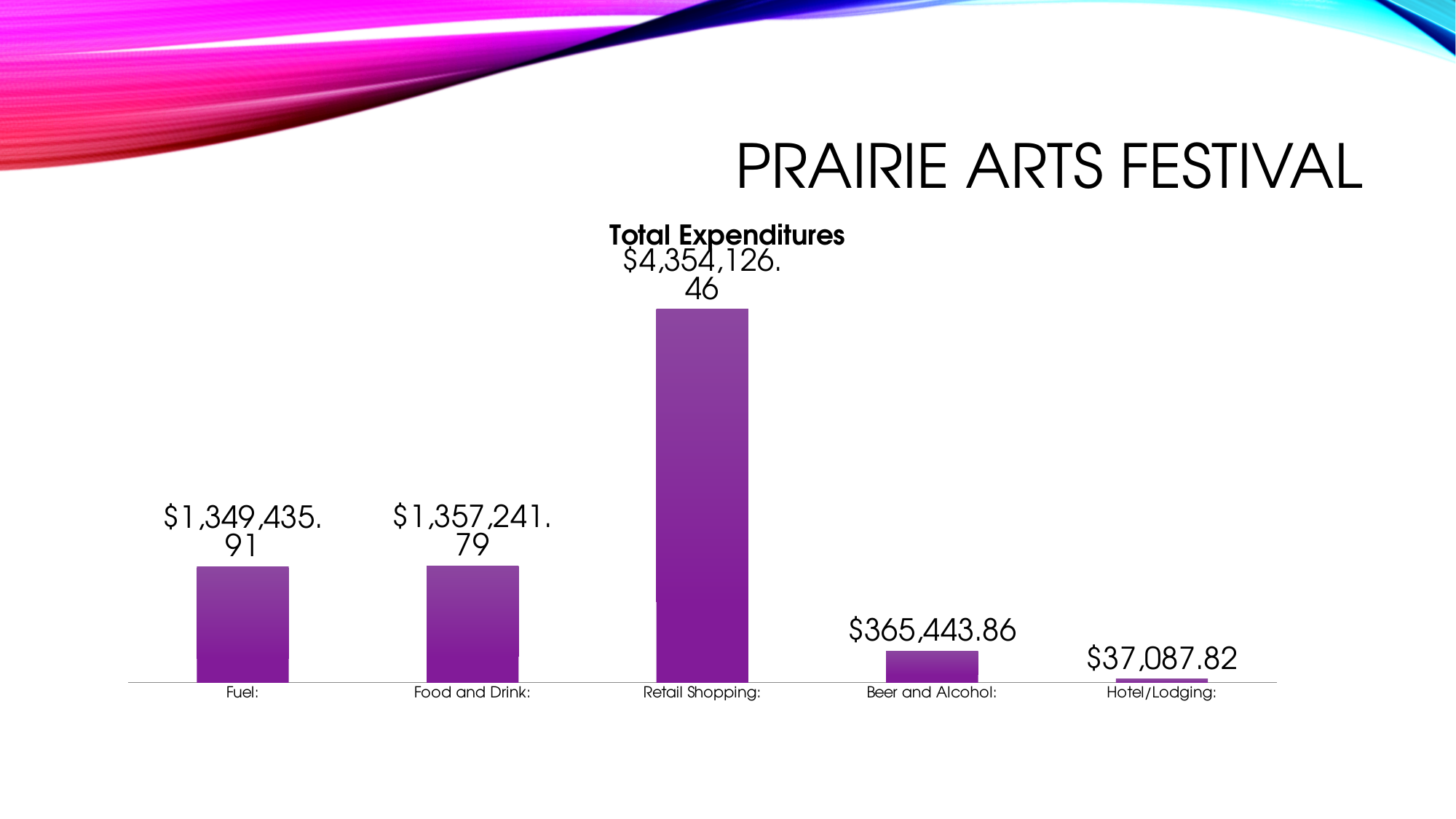

# Prairie Arts Festival

### Chart:

| Category |  |
|---|---|
| Fuel: | 1349435.9085365853 |
| Food and Drink: | 1357241.7857142857 |
| Retail Shopping: | 4354126.463414635 |
| Beer and Alcohol: | 365443.8614457831 |
| Hotel/Lodging: | 37087.81542056074 |